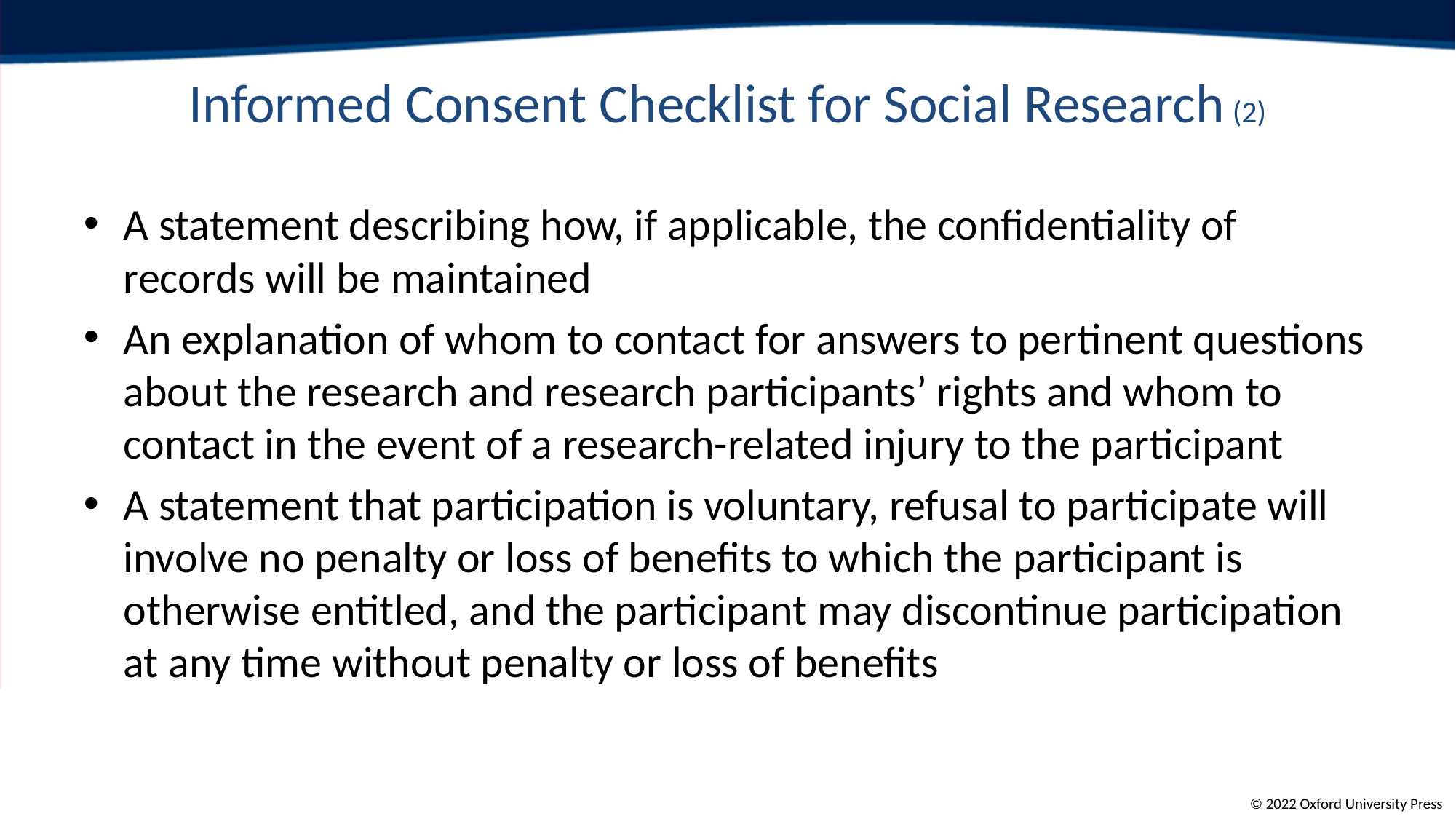

# Informed Consent Checklist for Social Research (2)
A statement describing how, if applicable, the confidentiality of records will be maintained
An explanation of whom to contact for answers to pertinent questions about the research and research participants’ rights and whom to contact in the event of a research-related injury to the participant
A statement that participation is voluntary, refusal to participate will involve no penalty or loss of benefits to which the participant is otherwise entitled, and the participant may discontinue participation at any time without penalty or loss of benefits